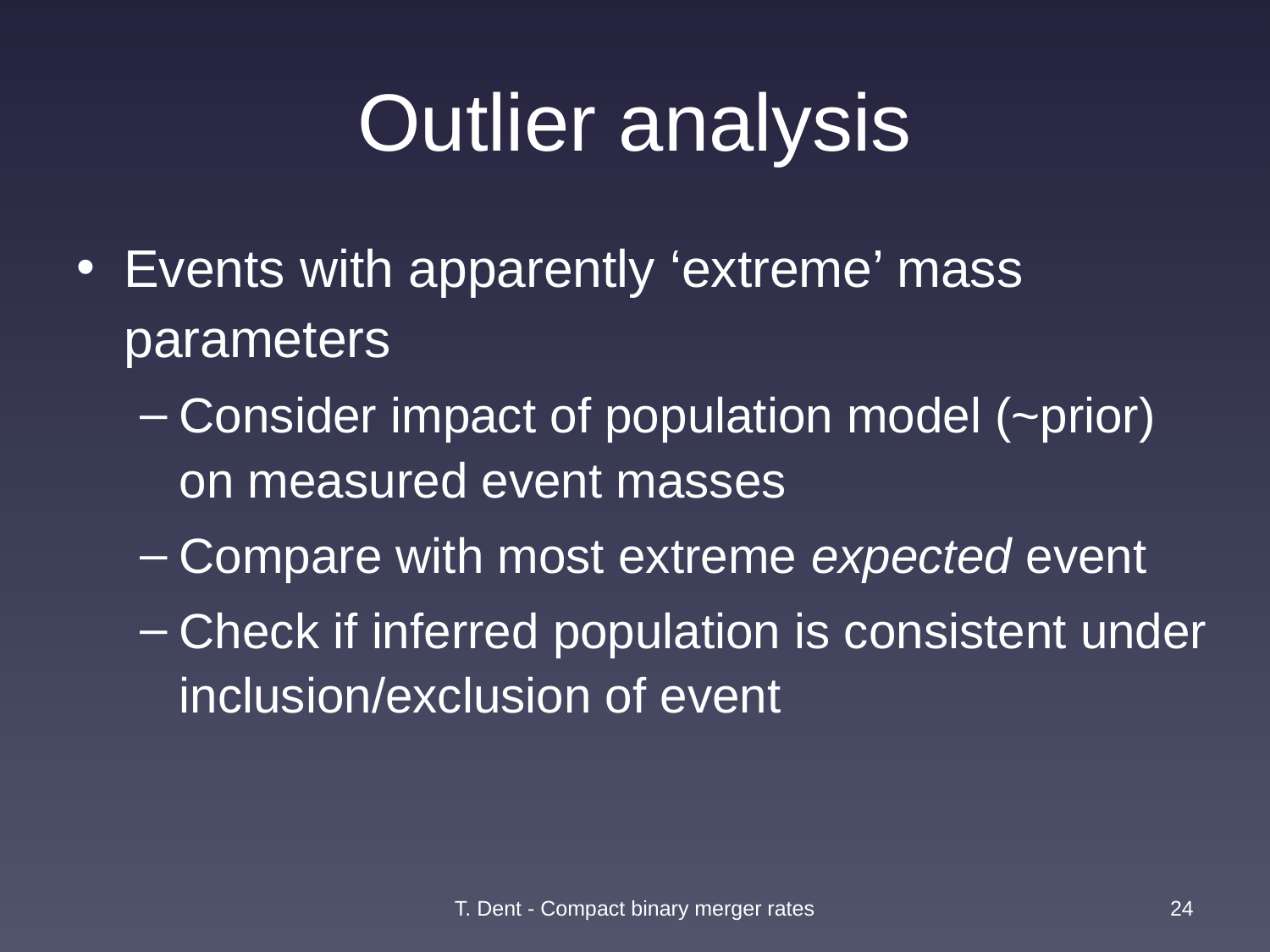

# Outlier analysis
Events with apparently ‘extreme’ mass parameters
Consider impact of population model (~prior) on measured event masses
Compare with most extreme expected event
Check if inferred population is consistent under inclusion/exclusion of event

T. Dent - Compact binary merger rates
24